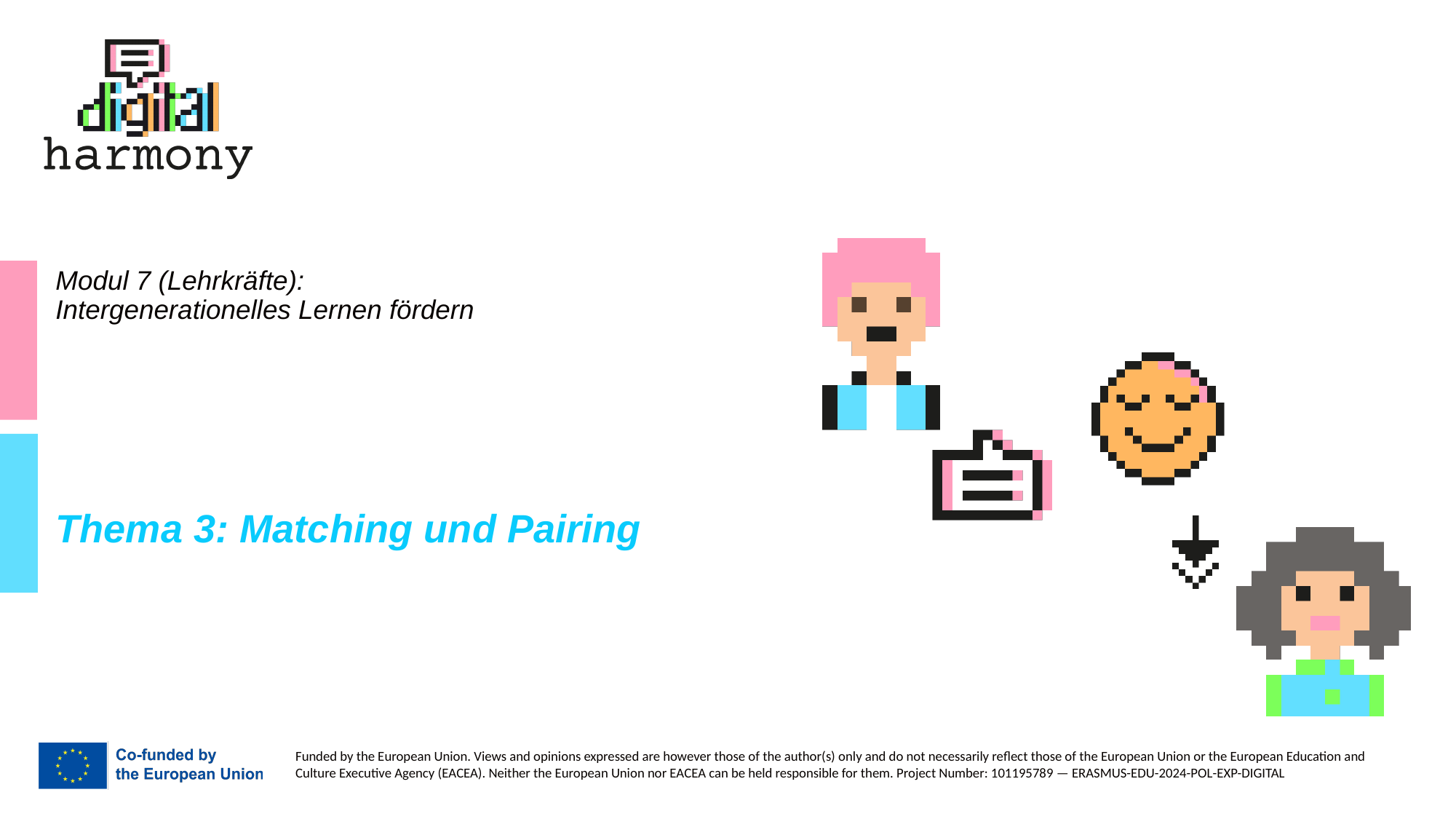

# Modul 7 (Lehrkräfte): Intergenerationelles Lernen fördern

Thema 3: Matching und Pairing